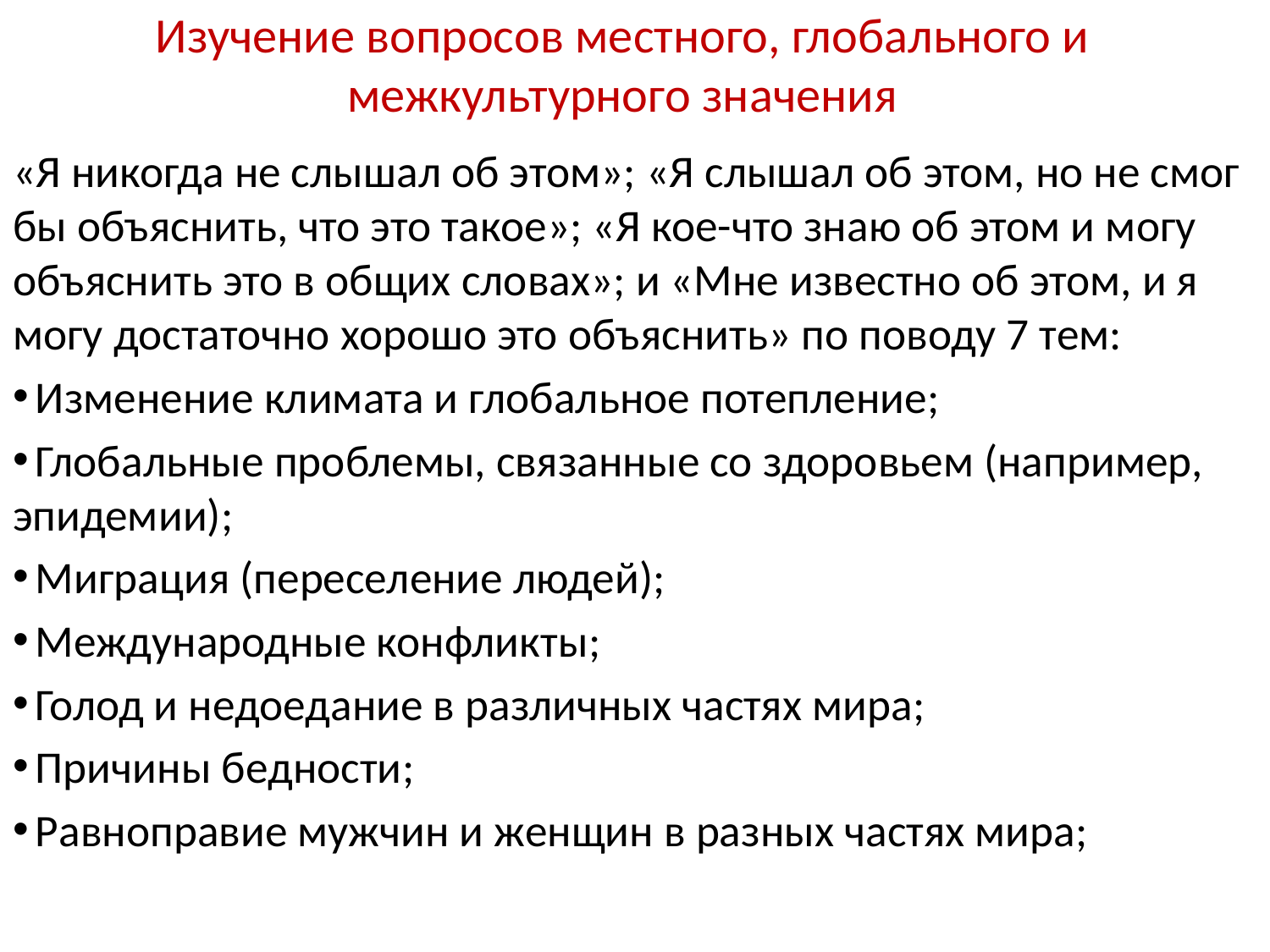

# Изучение вопросов местного, глобального и межкультурного значения
«Я никогда не слышал об этом»; «Я слышал об этом, но не смог бы объяснить, что это такое»; «Я кое-что знаю об этом и могу объяснить это в общих словах»; и «Мне известно об этом, и я могу достаточно хорошо это объяснить» по поводу 7 тем:
 Изменение климата и глобальное потепление;
 Глобальные проблемы, связанные со здоровьем (например, эпидемии);
 Миграция (переселение людей);
 Международные конфликты;
 Голод и недоедание в различных частях мира;
 Причины бедности;
 Равноправие мужчин и женщин в разных частях мира;